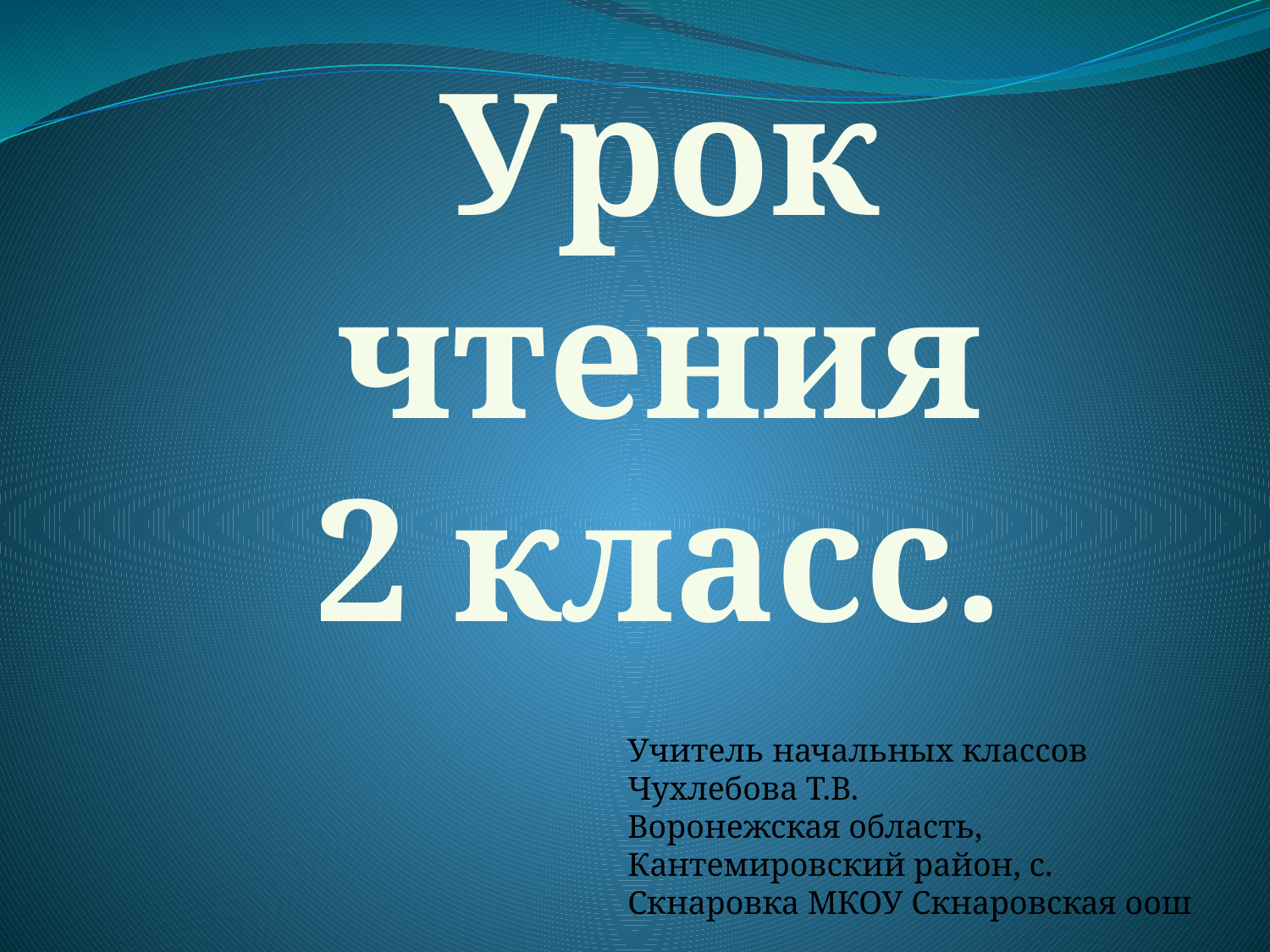

Урок чтения
2 класс.
Учитель начальных классов
Чухлебова Т.В.
Воронежская область, Кантемировский район, с. Скнаровка МКОУ Скнаровская оош